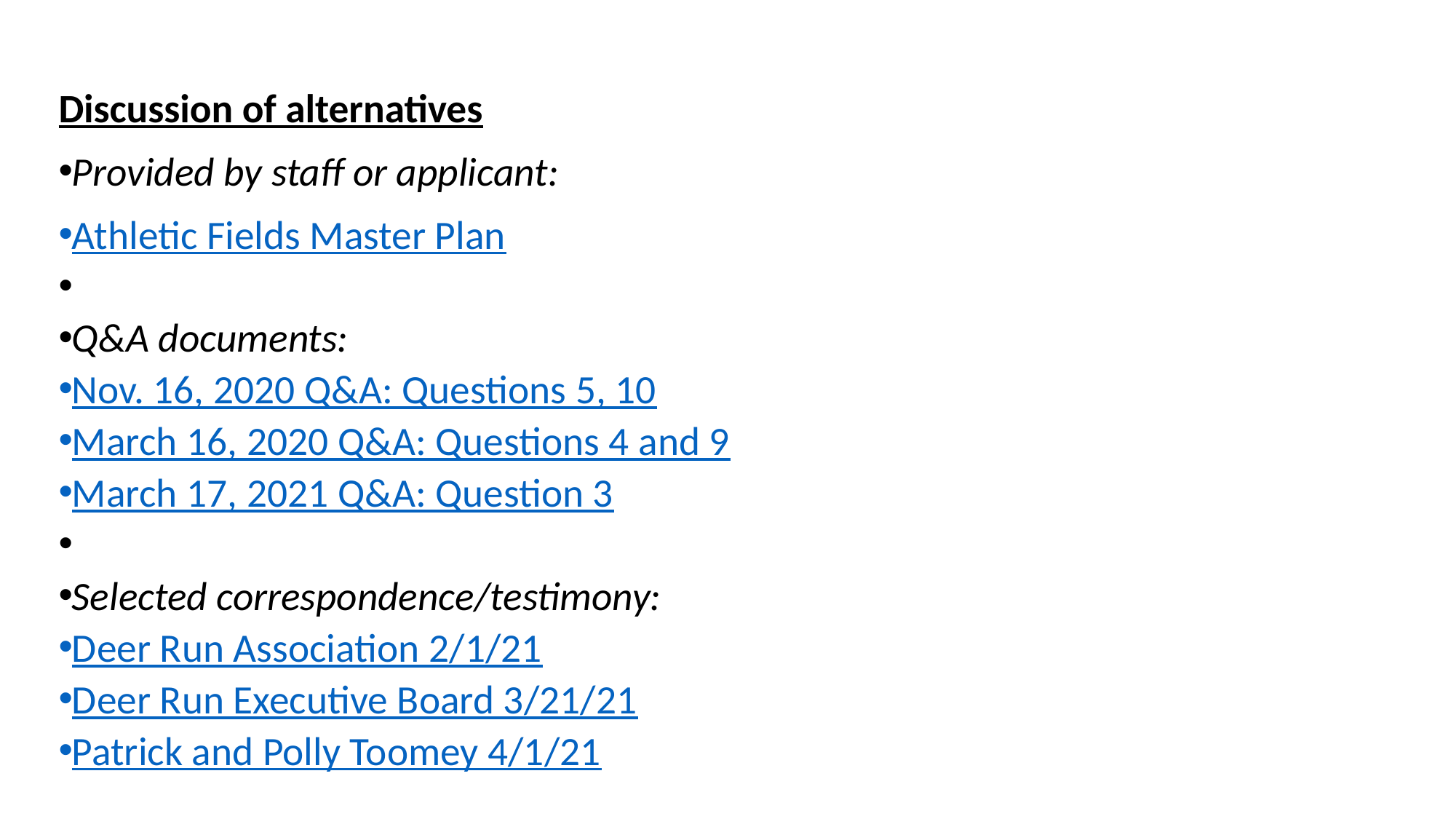

Discussion of alternatives
Provided by staff or applicant:
Athletic Fields Master Plan

Q&A documents:
Nov. 16, 2020 Q&A: Questions 5, 10
March 16, 2020 Q&A: Questions 4 and 9
March 17, 2021 Q&A: Question 3

Selected correspondence/testimony:
Deer Run Association 2/1/21
Deer Run Executive Board 3/21/21
Patrick and Polly Toomey 4/1/21